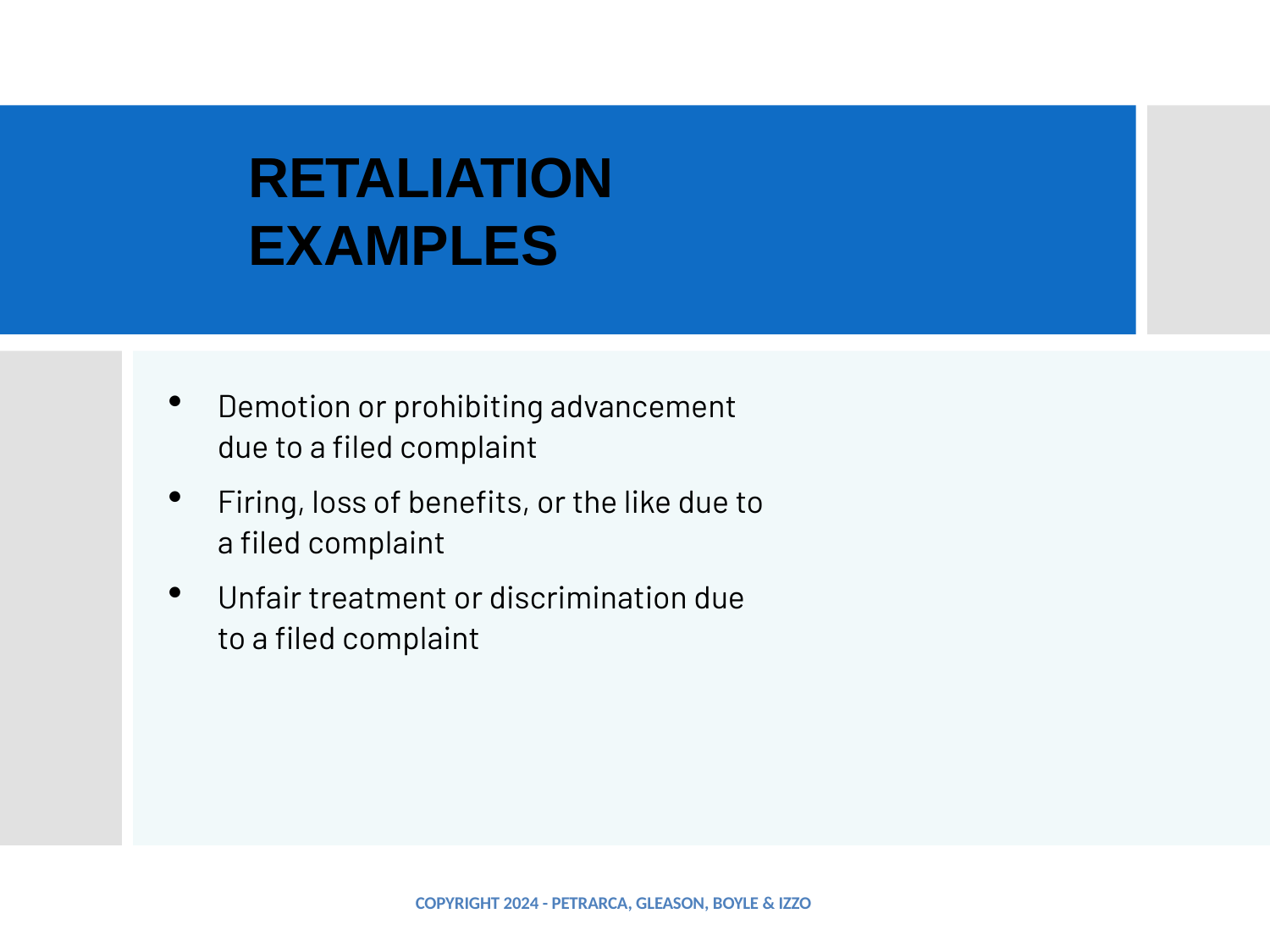

# RETALIATION EXAMPLES

Demotion or prohibiting advancement due to a filed complaint
Firing, loss of benefits, or the like due to a filed complaint
Unfair treatment or discrimination due to a filed complaint
COPYRIGHT 2024 - PETRARCA, GLEASON, BOYLE & IZZO